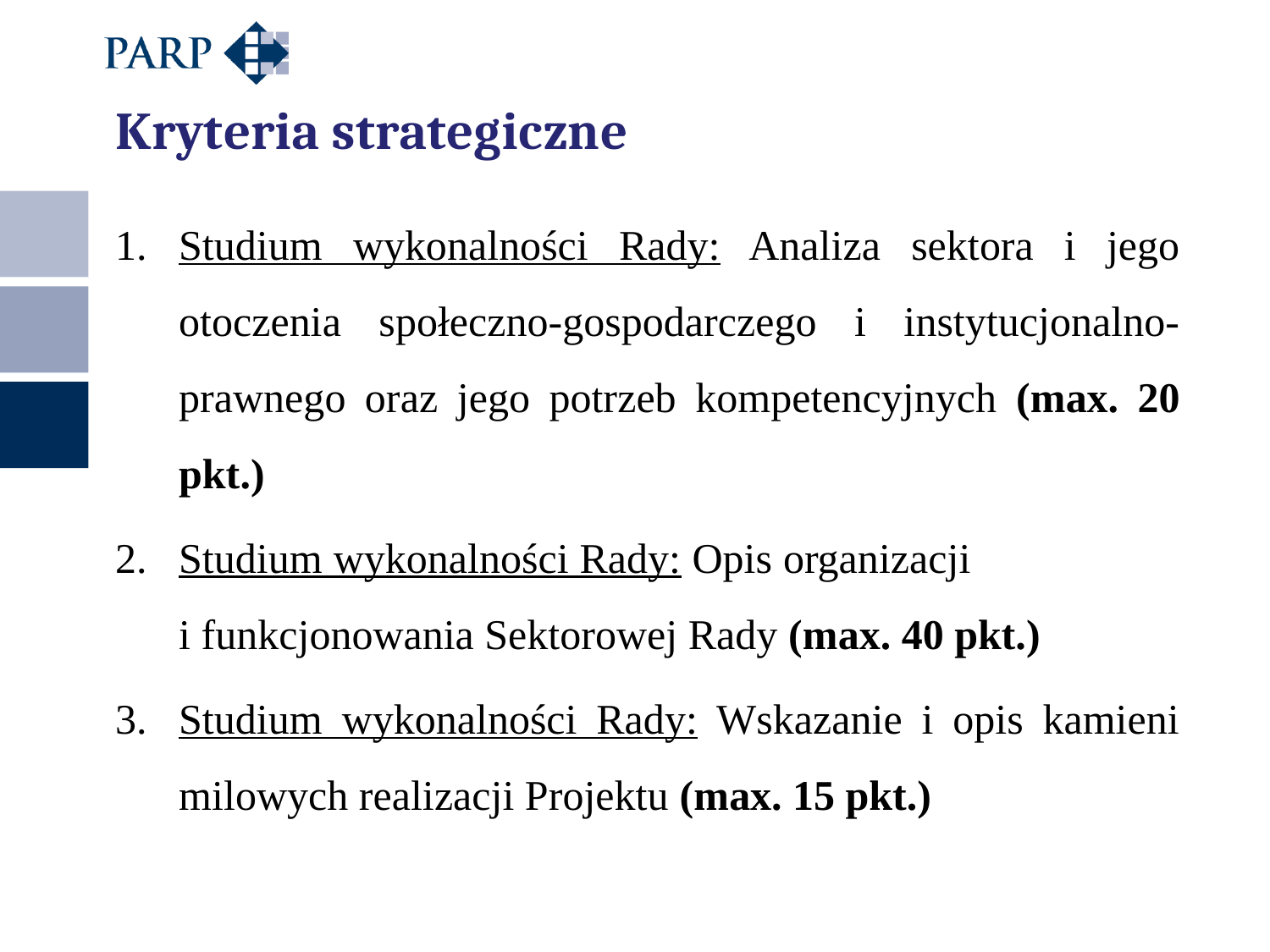

Kryteria strategiczne
Studium wykonalności Rady: Analiza sektora i jego otoczenia społeczno-gospodarczego i instytucjonalno-prawnego oraz jego potrzeb kompetencyjnych (max. 20 pkt.)
Studium wykonalności Rady: Opis organizacji                    i funkcjonowania Sektorowej Rady (max. 40 pkt.)
Studium wykonalności Rady: Wskazanie i opis kamieni milowych realizacji Projektu (max. 15 pkt.)